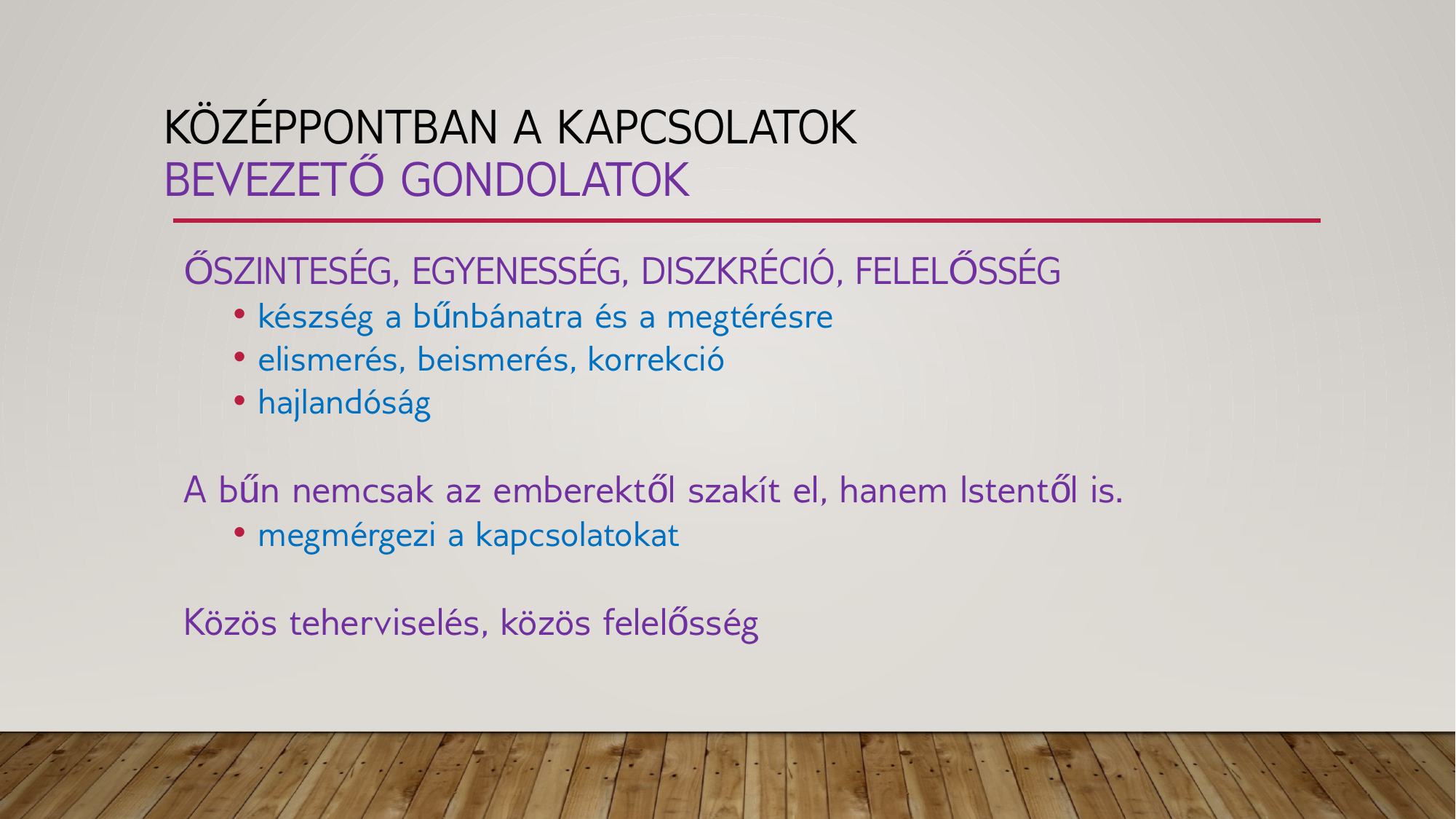

# Középpontban a kapcsolatok bevezető gondolatok
ŐSZINTESÉG, EGYENESSÉG, DISZKRÉCIÓ, FELELŐSSÉG
készség a bűnbánatra és a megtérésre
elismerés, beismerés, korrekció
hajlandóság

A bűn nemcsak az emberektől szakít el, hanem Istentől is.
megmérgezi a kapcsolatokat

Közös teherviselés, közös felelősség